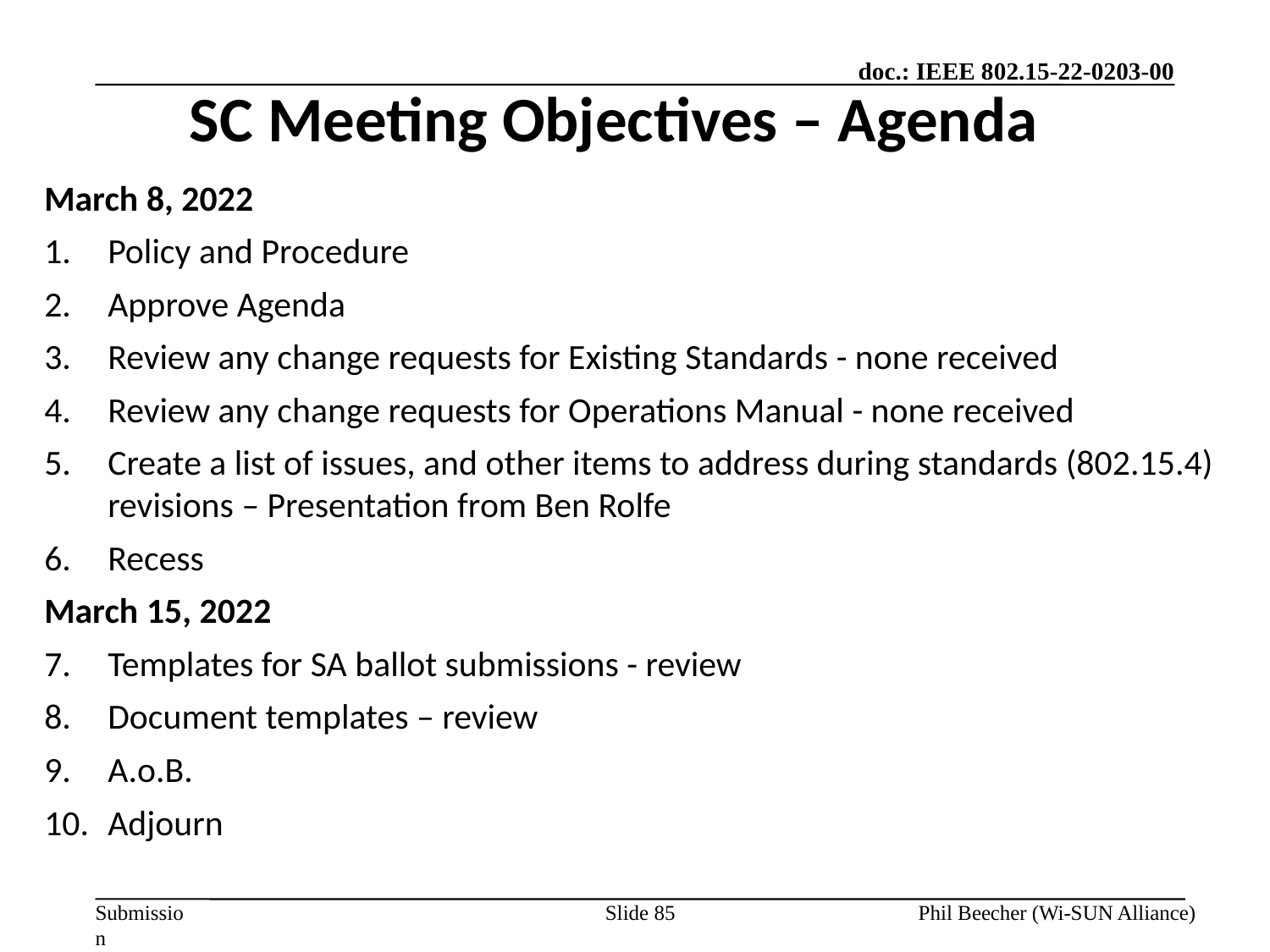

SC Meeting Objectives – Agenda
March 8, 2022
Policy and Procedure
Approve Agenda
Review any change requests for Existing Standards - none received
Review any change requests for Operations Manual - none received
Create a list of issues, and other items to address during standards (802.15.4) revisions – Presentation from Ben Rolfe
Recess
March 15, 2022
Templates for SA ballot submissions - review
Document templates – review
A.o.B.
Adjourn
Slide 85
Phil Beecher (Wi-SUN Alliance)